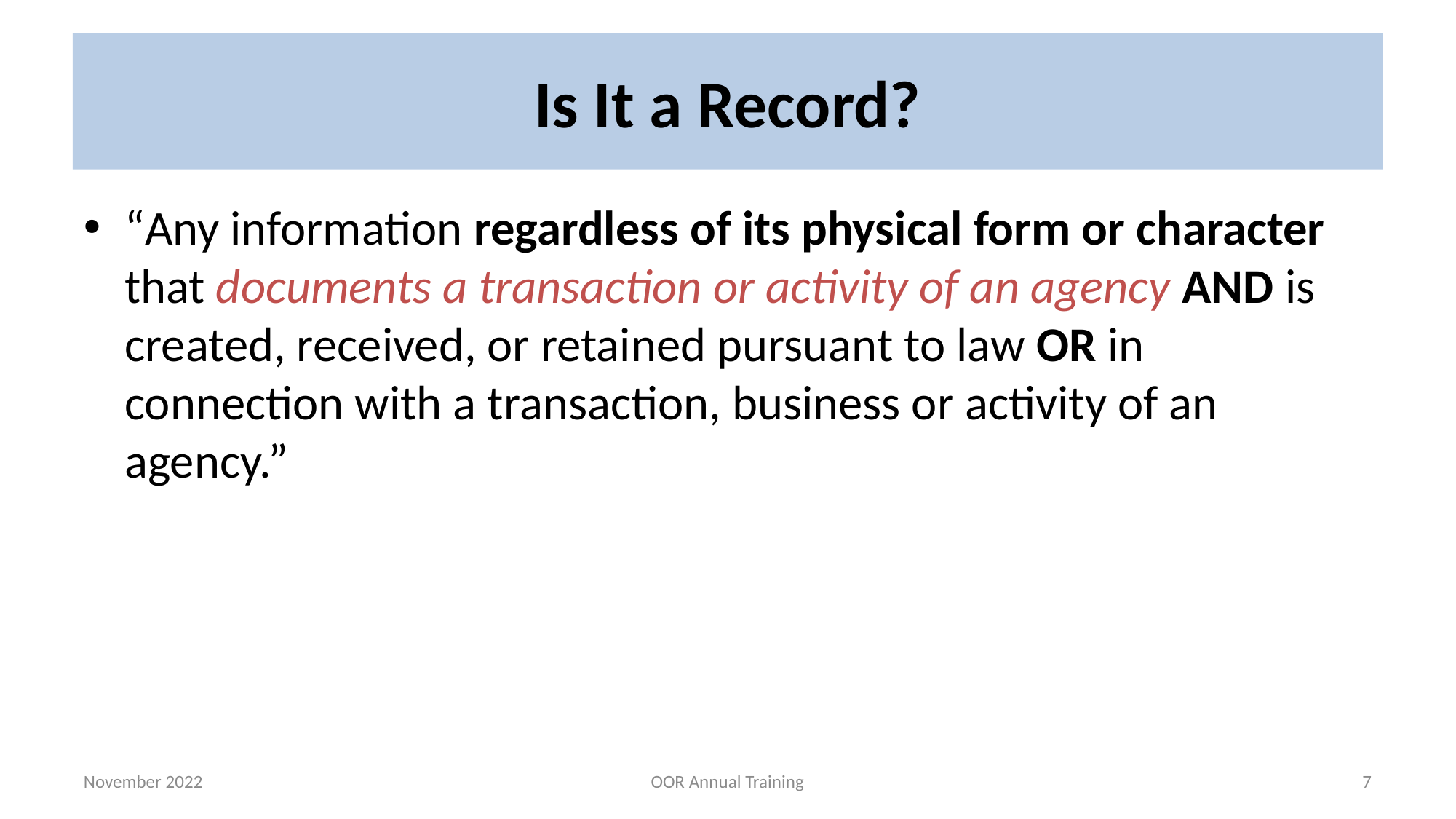

# Is It a Record?
“Any information regardless of its physical form or character that documents a transaction or activity of an agency AND is created, received, or retained pursuant to law OR in connection with a transaction, business or activity of an agency.”
November 2022
OOR Annual Training
7